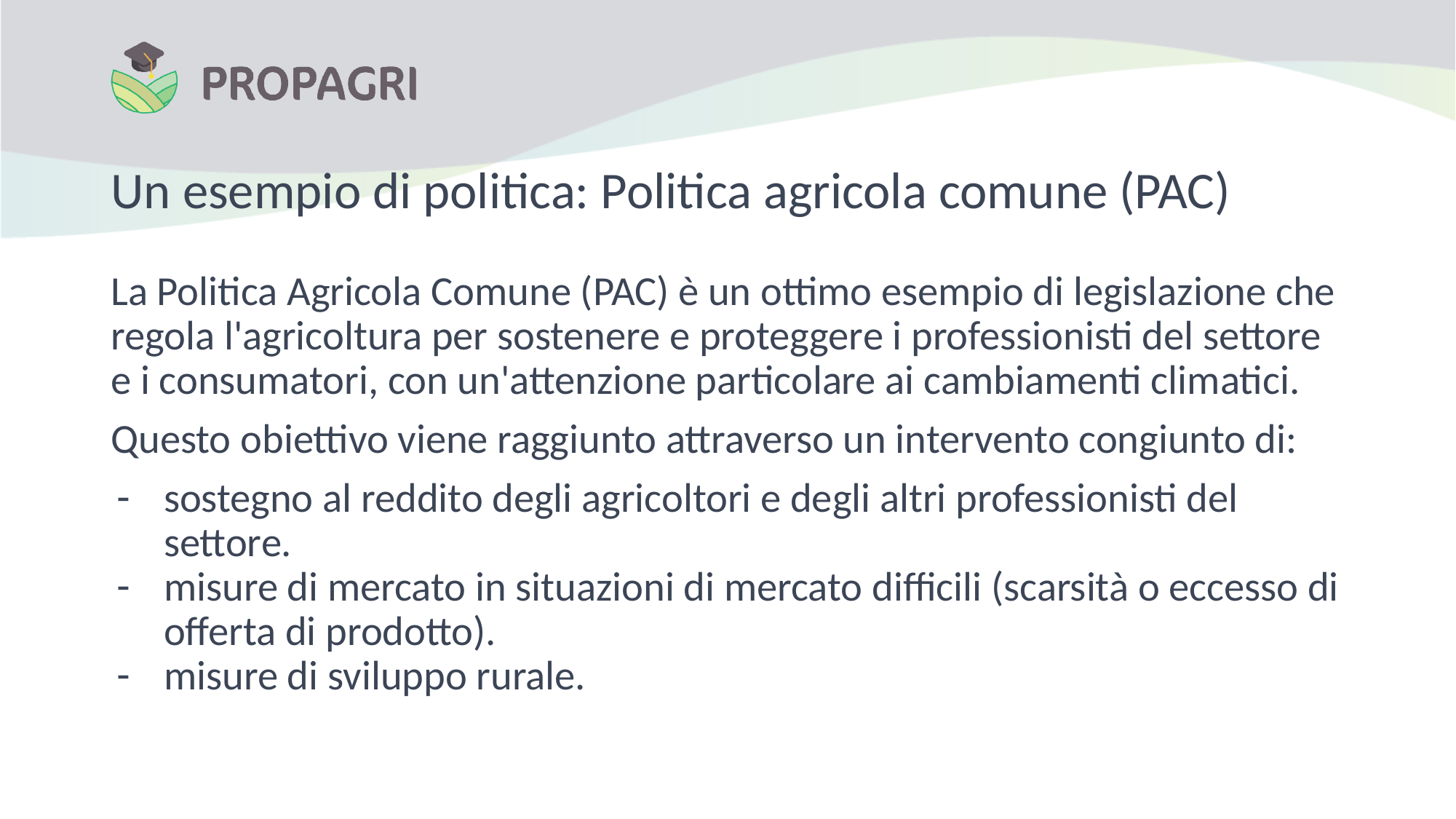

# Un esempio di politica: Politica agricola comune (PAC)
La Politica Agricola Comune (PAC) è un ottimo esempio di legislazione che regola l'agricoltura per sostenere e proteggere i professionisti del settore e i consumatori, con un'attenzione particolare ai cambiamenti climatici.
Questo obiettivo viene raggiunto attraverso un intervento congiunto di:
sostegno al reddito degli agricoltori e degli altri professionisti del settore.
misure di mercato in situazioni di mercato difficili (scarsità o eccesso di offerta di prodotto).
misure di sviluppo rurale.